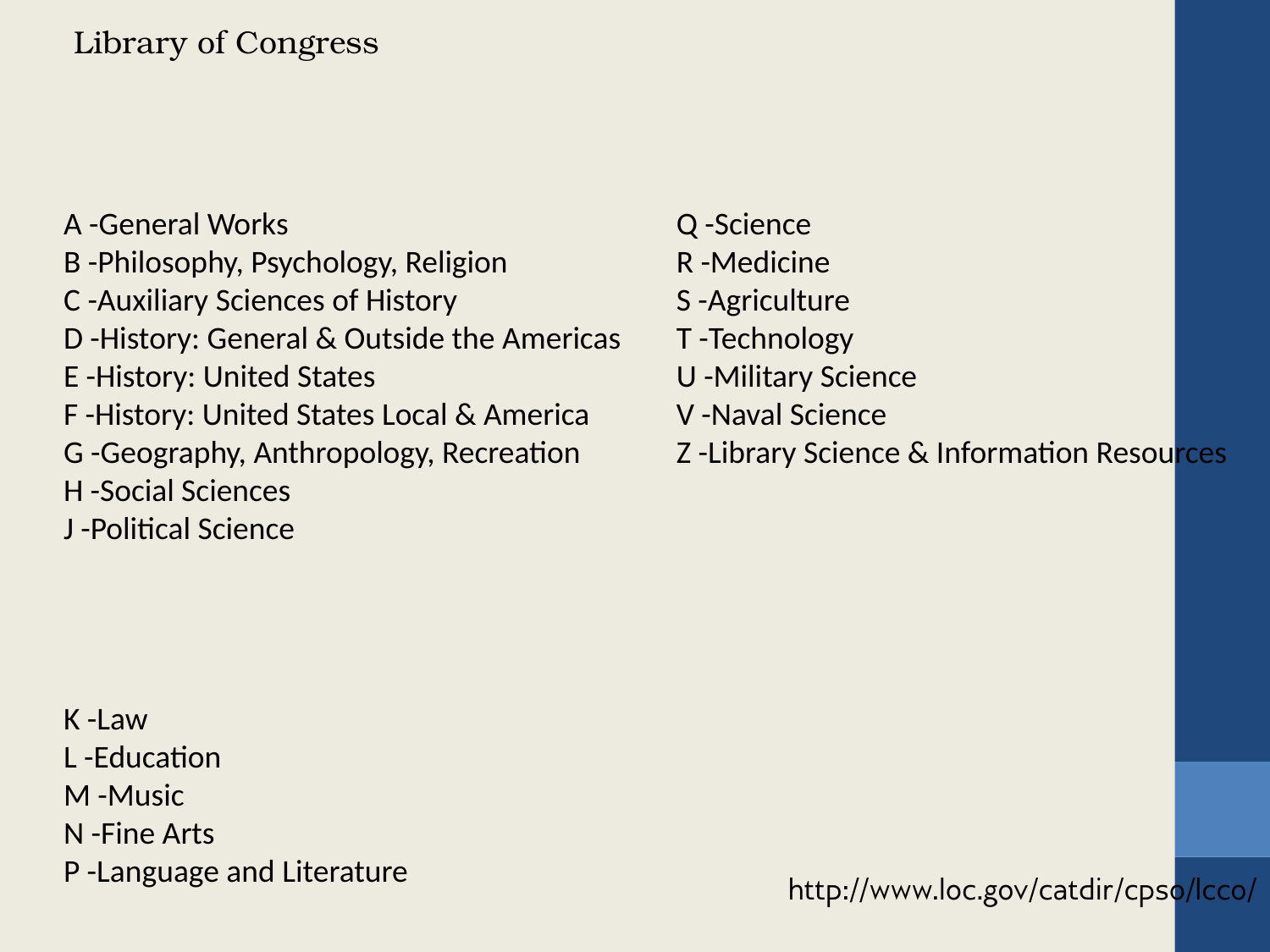

# Library of Congress
A -General Works
B -Philosophy, Psychology, Religion
C -Auxiliary Sciences of History
D -History: General & Outside the Americas
E -History: United States
F -History: United States Local & America
G -Geography, Anthropology, Recreation
H -Social Sciences
J -Political Science

K -Law
L -Education
M -Music
N -Fine Arts
P -Language and Literature
Q -Science
R -Medicine
S -Agriculture
T -Technology
U -Military Science
V -Naval Science
Z -Library Science & Information Resources

http://www.loc.gov/catdir/cpso/lcco/